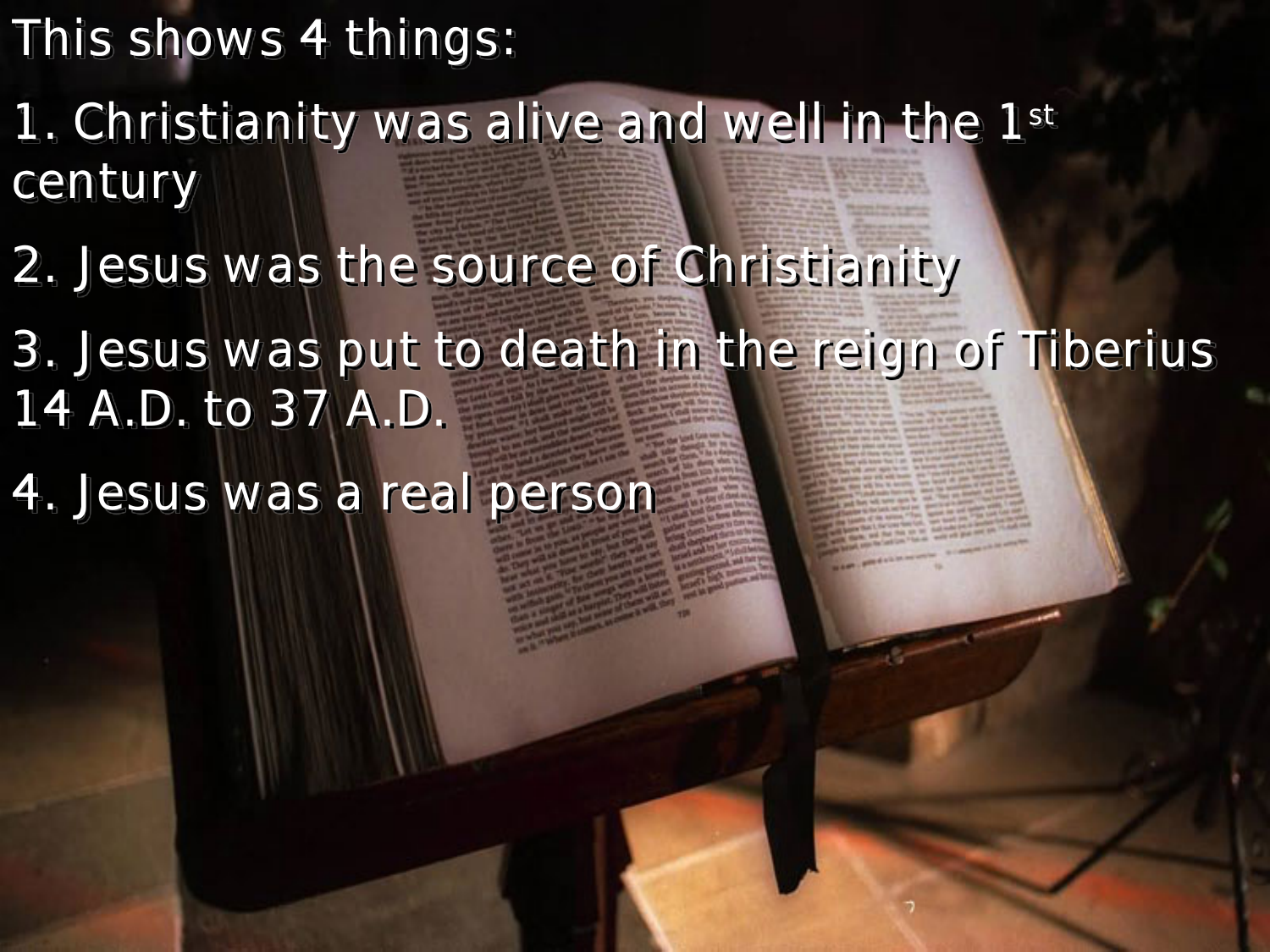

This shows 4 things:
1. Christianity was alive and well in the 1st century
2. Jesus was the source of Christianity
3. Jesus was put to death in the reign of Tiberius 14 A.D. to 37 A.D.
4. Jesus was a real person